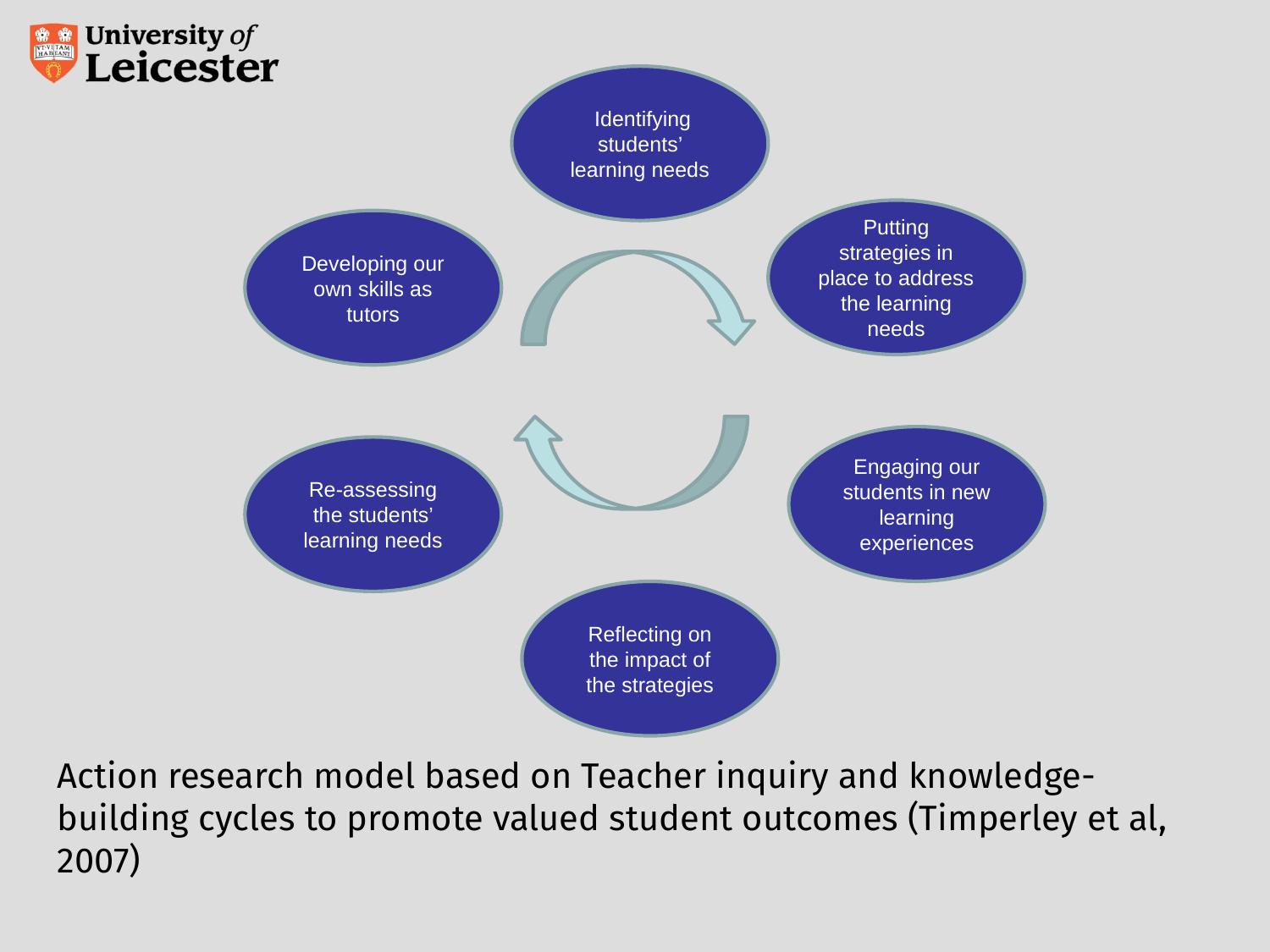

Identifying students’ learning needs
Putting strategies in place to address the learning needs
Developing our own skills as tutors

Engaging our students in new learning experiences
Re-assessing the students’ learning needs
Reflecting on the impact of the strategies
Action research model based on Teacher inquiry and knowledge-building cycles to promote valued student outcomes (Timperley et al, 2007)